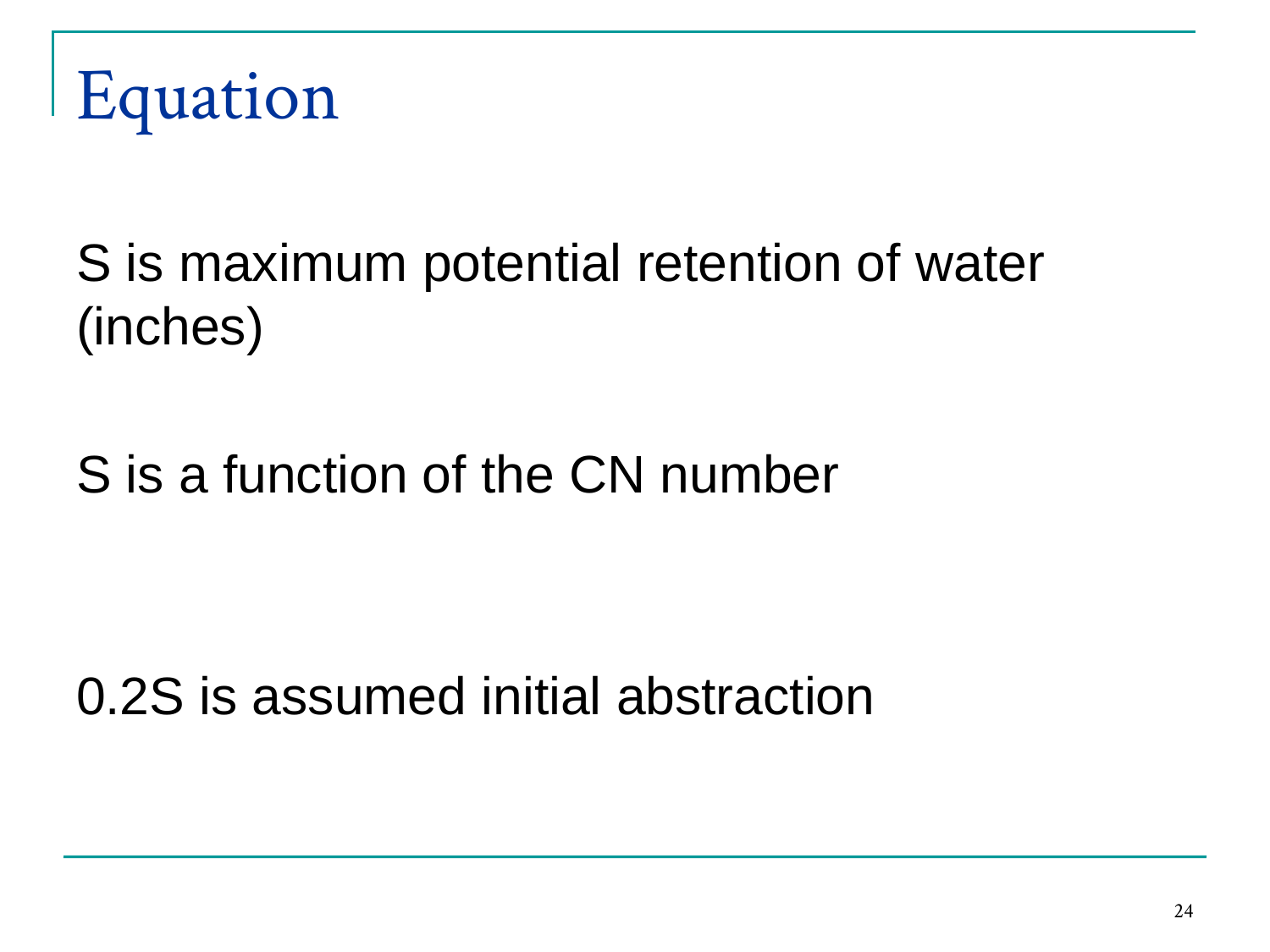

# Equation
S is maximum potential retention of water (inches)

S is a function of the CN number

0.2S is assumed initial abstraction
24